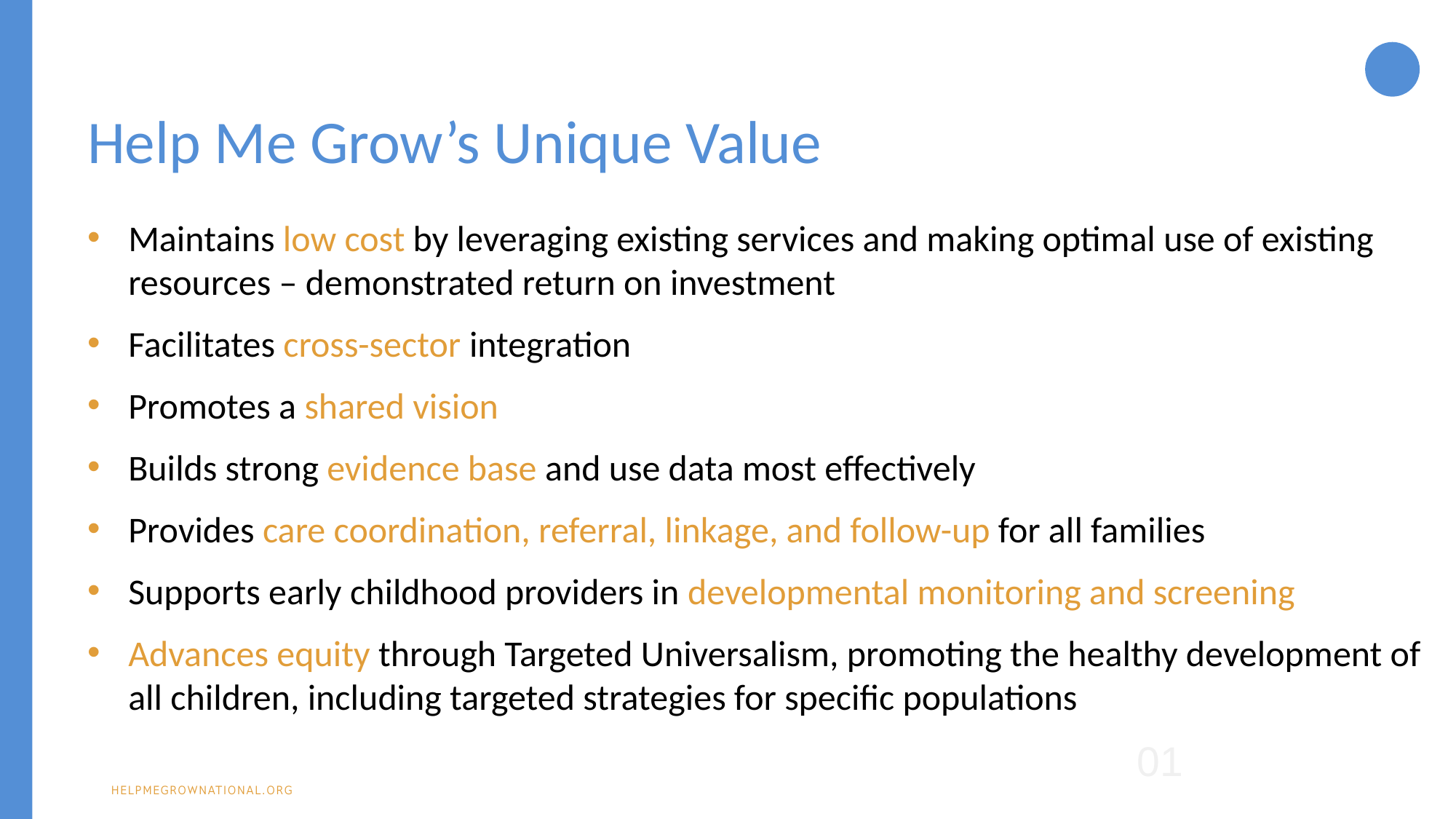

Help Me Grow’s Unique Value
Maintains low cost by leveraging existing services and making optimal use of existing resources – demonstrated return on investment
Facilitates cross-sector integration
Promotes a shared vision
Builds strong evidence base and use data most effectively
Provides care coordination, referral, linkage, and follow-up for all families
Supports early childhood providers in developmental monitoring and screening
Advances equity through Targeted Universalism, promoting the healthy development of all children, including targeted strategies for specific populations
01